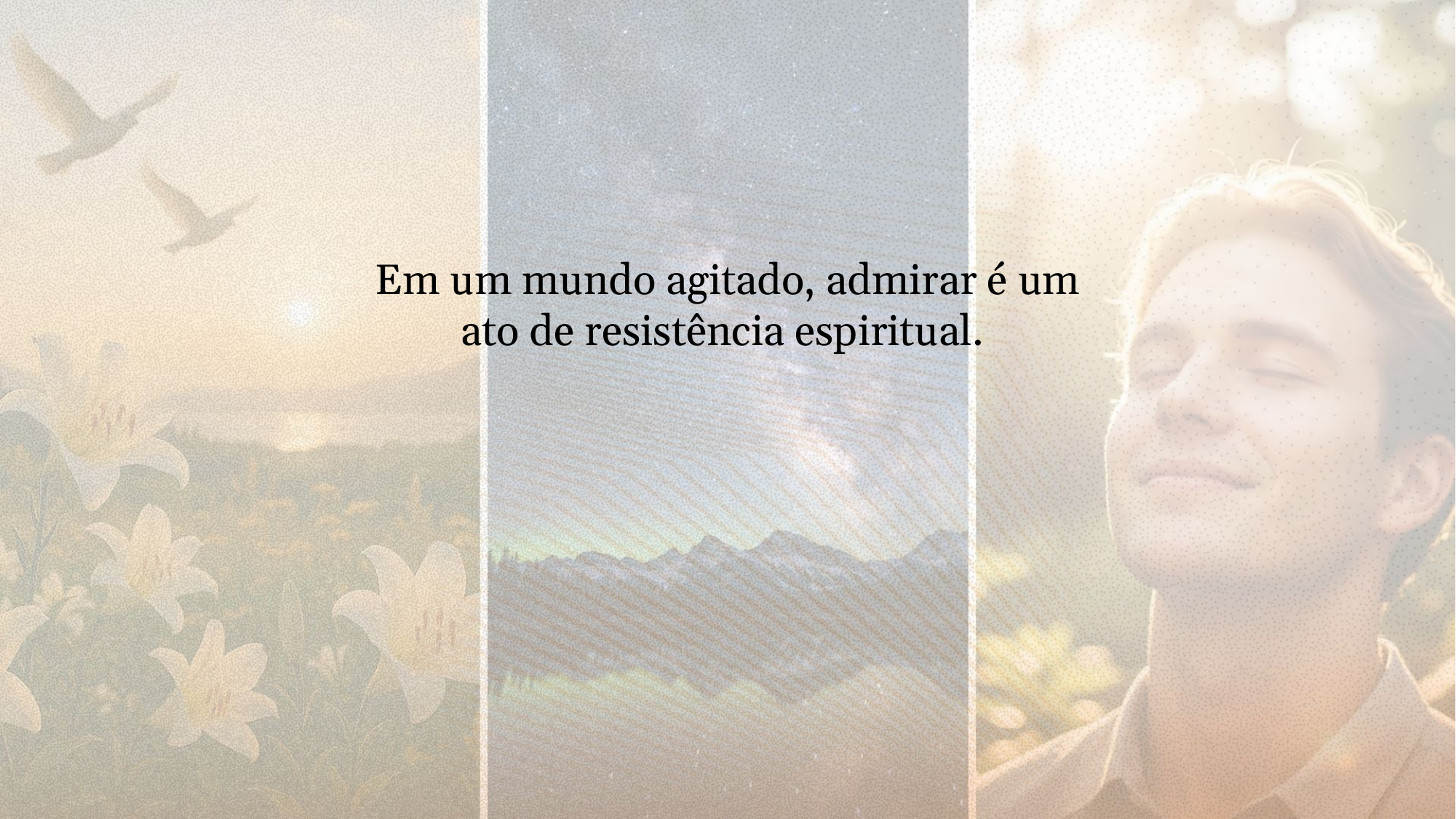

Em um mundo agitado, admirar é um ato de resistência espiritual.